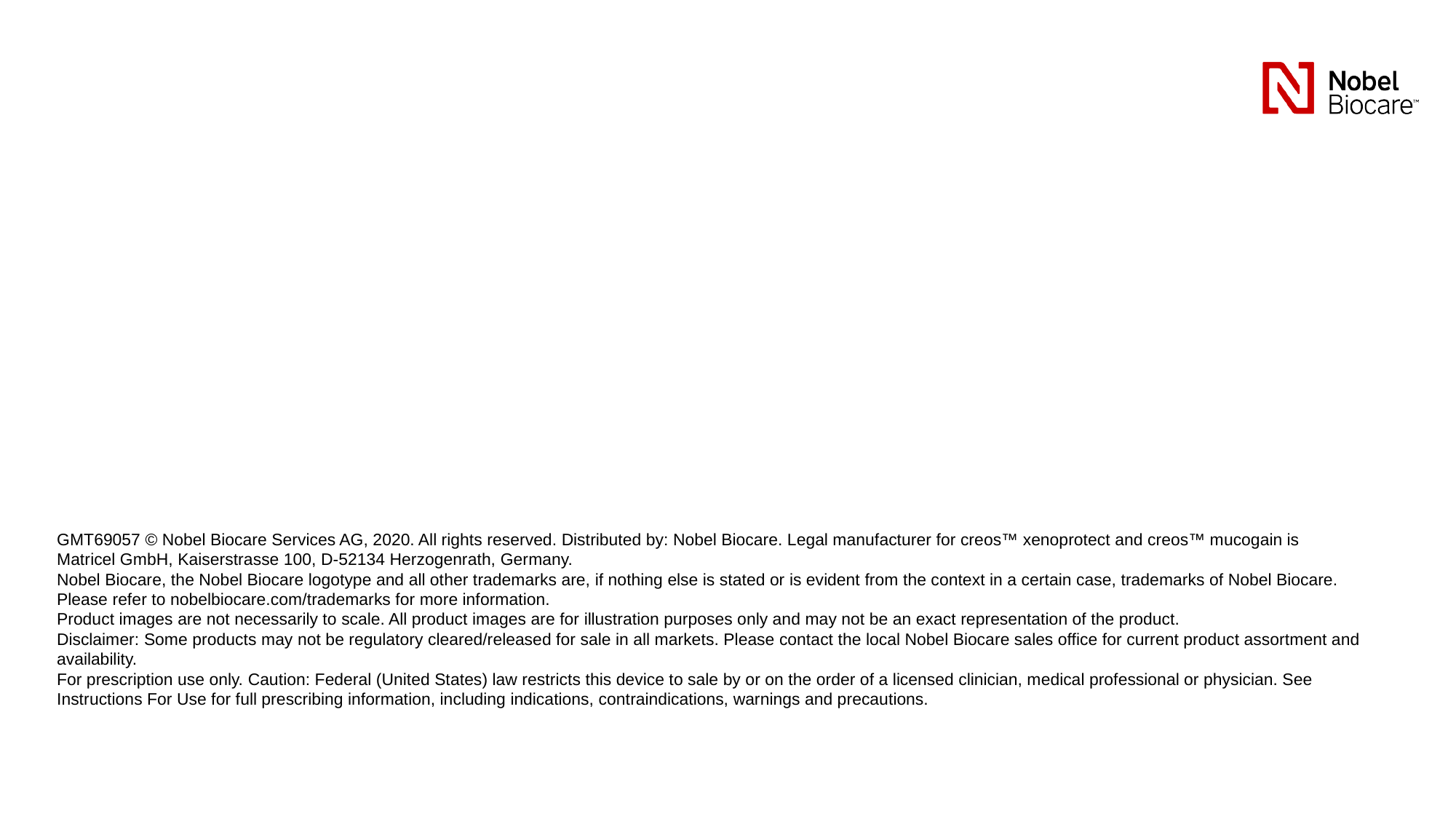

GMT69057 © Nobel Biocare Services AG, 2020. All rights reserved. Distributed by: Nobel Biocare. Legal manufacturer for creos™ xenoprotect and creos™ mucogain is Matricel GmbH, Kaiserstrasse 100, D-52134 Herzogenrath, Germany.
Nobel Biocare, the Nobel Biocare logotype and all other trademarks are, if nothing else is stated or is evident from the context in a certain case, trademarks of Nobel Biocare. Please refer to nobelbiocare.com/trademarks for more information.
Product images are not necessarily to scale. All product images are for illustration purposes only and may not be an exact representation of the product.
Disclaimer: Some products may not be regulatory cleared/released for sale in all markets. Please contact the local Nobel Biocare sales office for current product assortment and availability.
For prescription use only. Caution: Federal (United States) law restricts this device to sale by or on the order of a licensed clinician, medical professional or physician. See Instructions For Use for full prescribing information, including indications, contraindications, warnings and precautions.